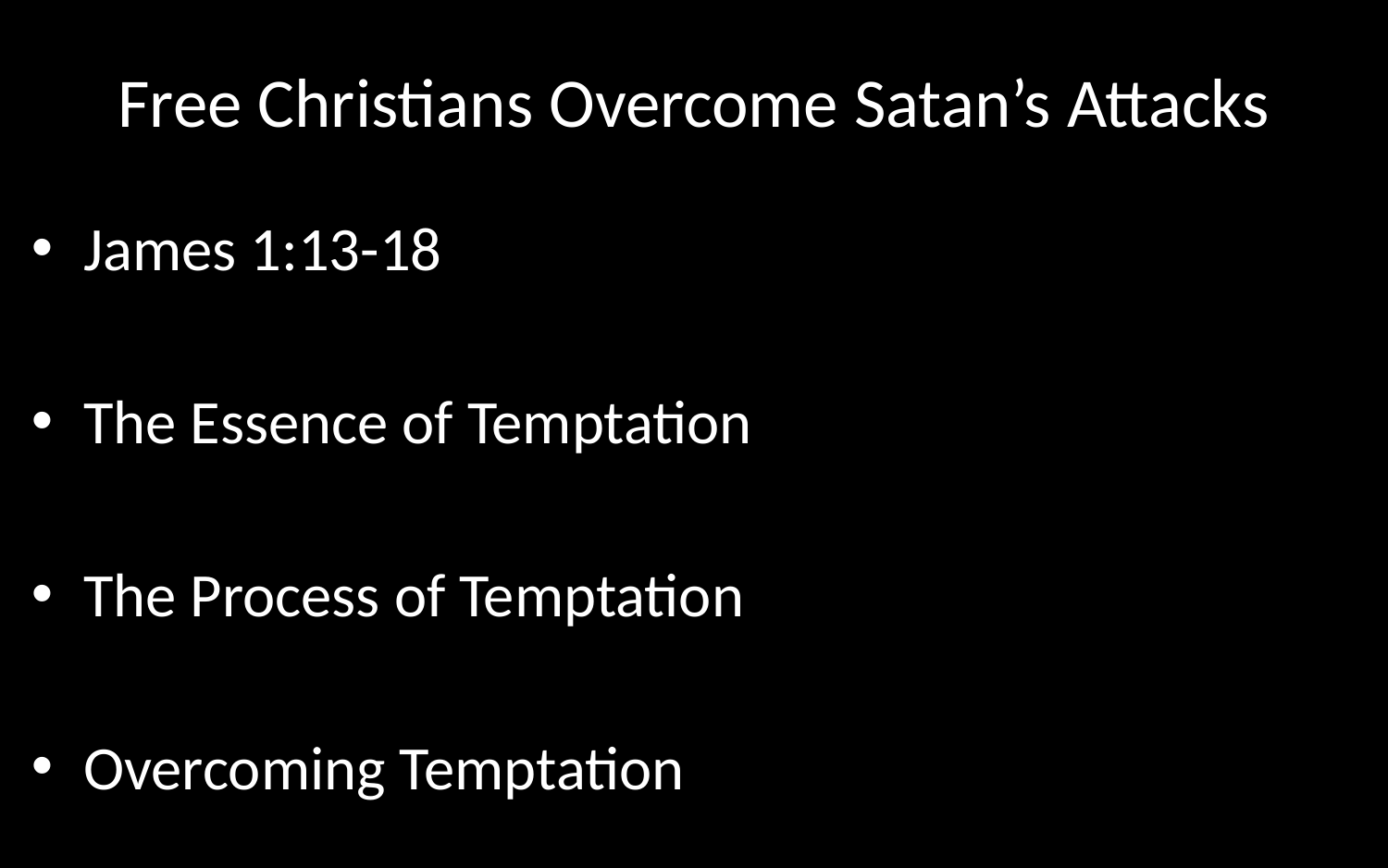

# Free Christians Overcome Satan’s Attacks
James 1:13-18

The Essence of Temptation

The Process of Temptation

Overcoming Temptation